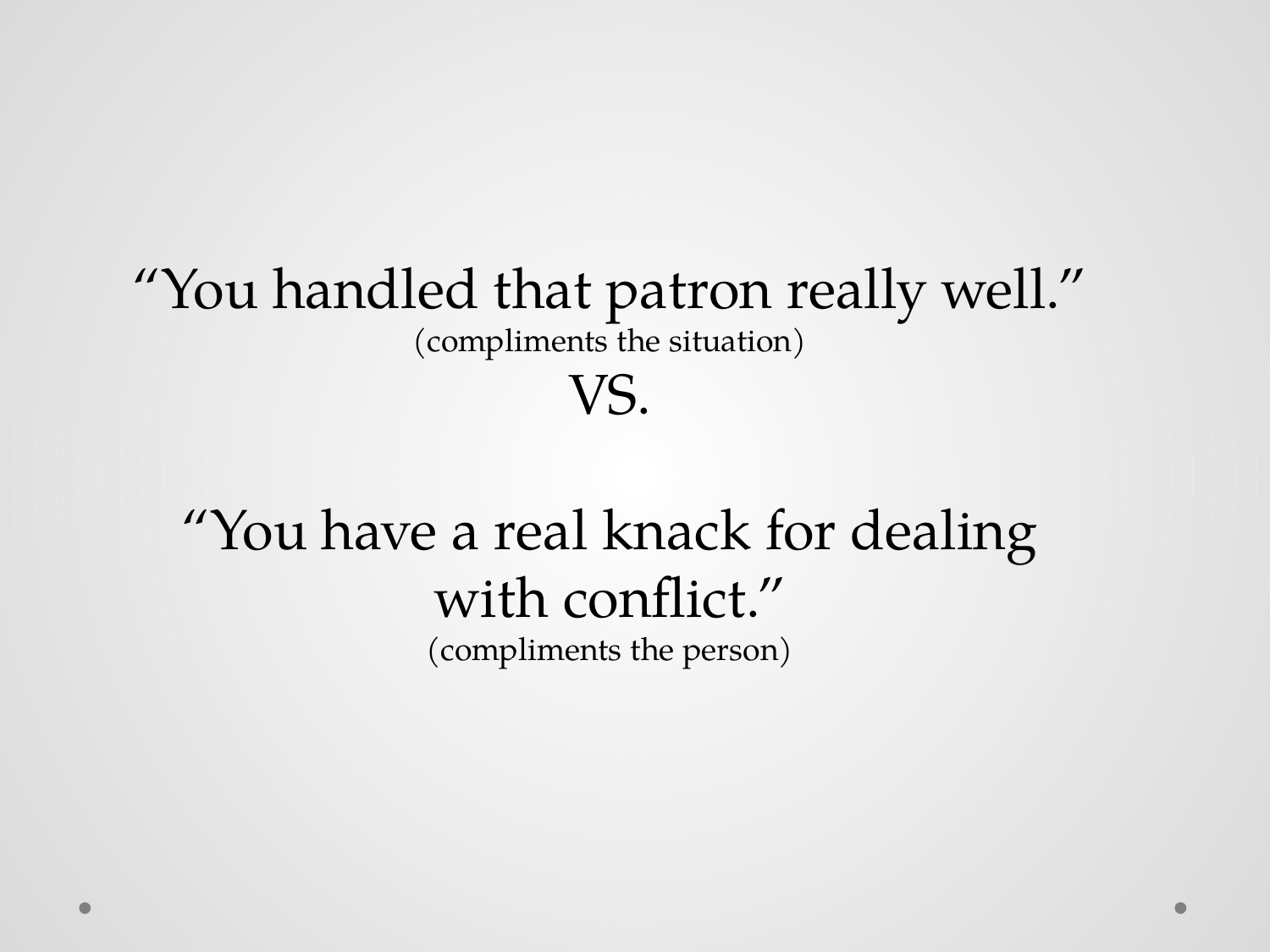

“You handled that patron really well.”
(compliments the situation)
 VS.

“You have a real knack for dealing with conflict.”
(compliments the person)